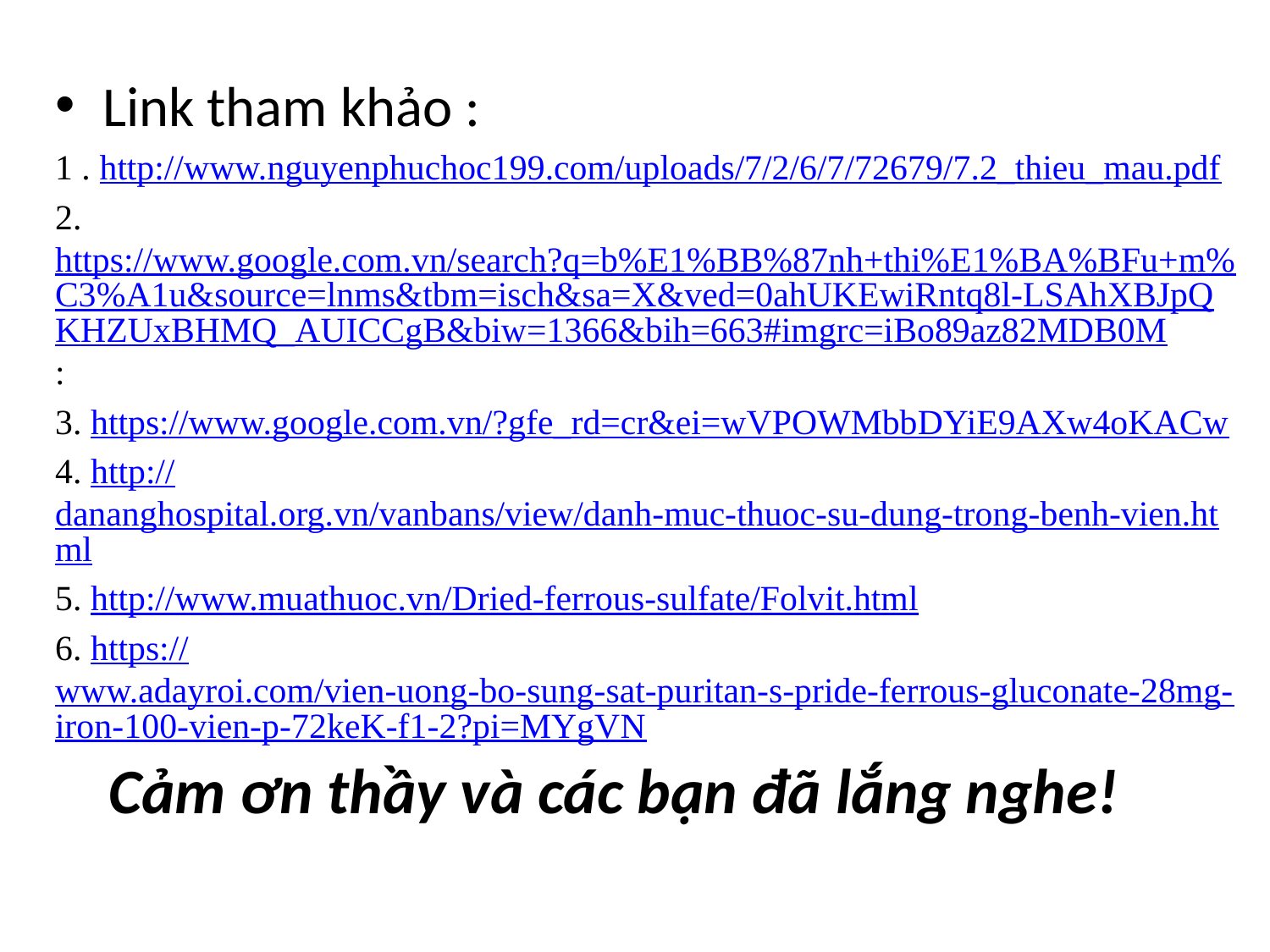

Link tham khảo :
1 . http://www.nguyenphuchoc199.com/uploads/7/2/6/7/72679/7.2_thieu_mau.pdf
2. https://www.google.com.vn/search?q=b%E1%BB%87nh+thi%E1%BA%BFu+m%C3%A1u&source=lnms&tbm=isch&sa=X&ved=0ahUKEwiRntq8l-LSAhXBJpQKHZUxBHMQ_AUICCgB&biw=1366&bih=663#imgrc=iBo89az82MDB0M:
3. https://www.google.com.vn/?gfe_rd=cr&ei=wVPOWMbbDYiE9AXw4oKACw
4. http://dananghospital.org.vn/vanbans/view/danh-muc-thuoc-su-dung-trong-benh-vien.html
5. http://www.muathuoc.vn/Dried-ferrous-sulfate/Folvit.html
6. https://www.adayroi.com/vien-uong-bo-sung-sat-puritan-s-pride-ferrous-gluconate-28mg-iron-100-vien-p-72keK-f1-2?pi=MYgVN

# Cảm ơn thầy và các bạn đã lắng nghe!